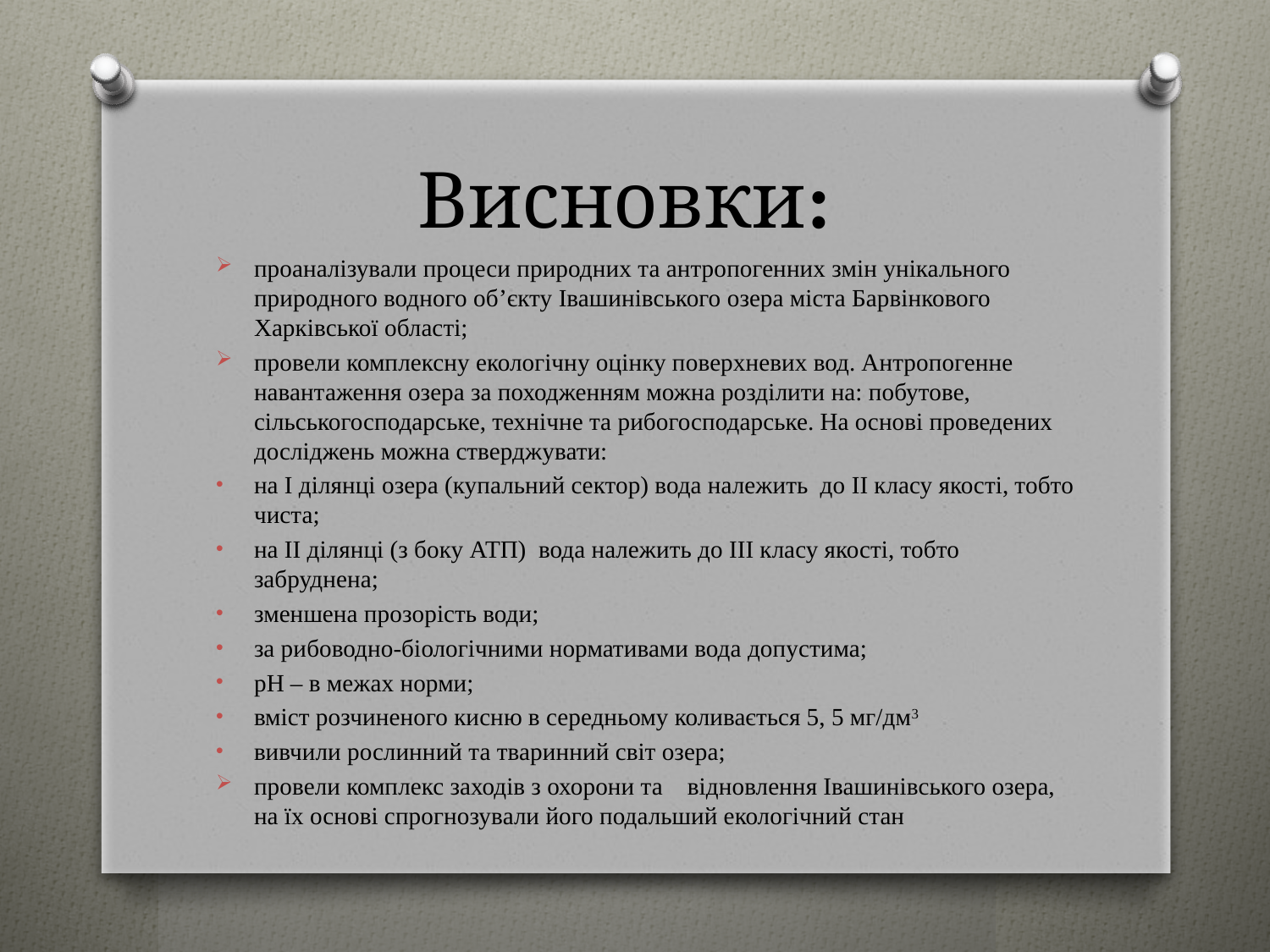

# Висновки:
проаналізували процеси природних та антропогенних змін унікального природного водного об’єкту Івашинівського озера міста Барвінкового Харківської області;
провели комплексну екологічну оцінку поверхневих вод. Антропогенне навантаження озера за походженням можна розділити на: побутове, сільськогосподарське, технічне та рибогосподарське. На основі проведених досліджень можна стверджувати:
на І ділянці озера (купальний сектор) вода належить  до ІІ класу якості, тобто чиста;
на ІІ ділянці (з боку АТП)  вода належить до ІІІ класу якості, тобто забруднена;
зменшена прозорість води;
за рибоводно-біологічними нормативами вода допустима;
рН – в межах норми;
вміст розчиненого кисню в середньому коливається 5, 5 мг/дм3
вивчили рослинний та тваринний світ озера;
провели комплекс заходів з охорони та    відновлення Івашинівського озера, на їх основі спрогнозували його подальший екологічний стан